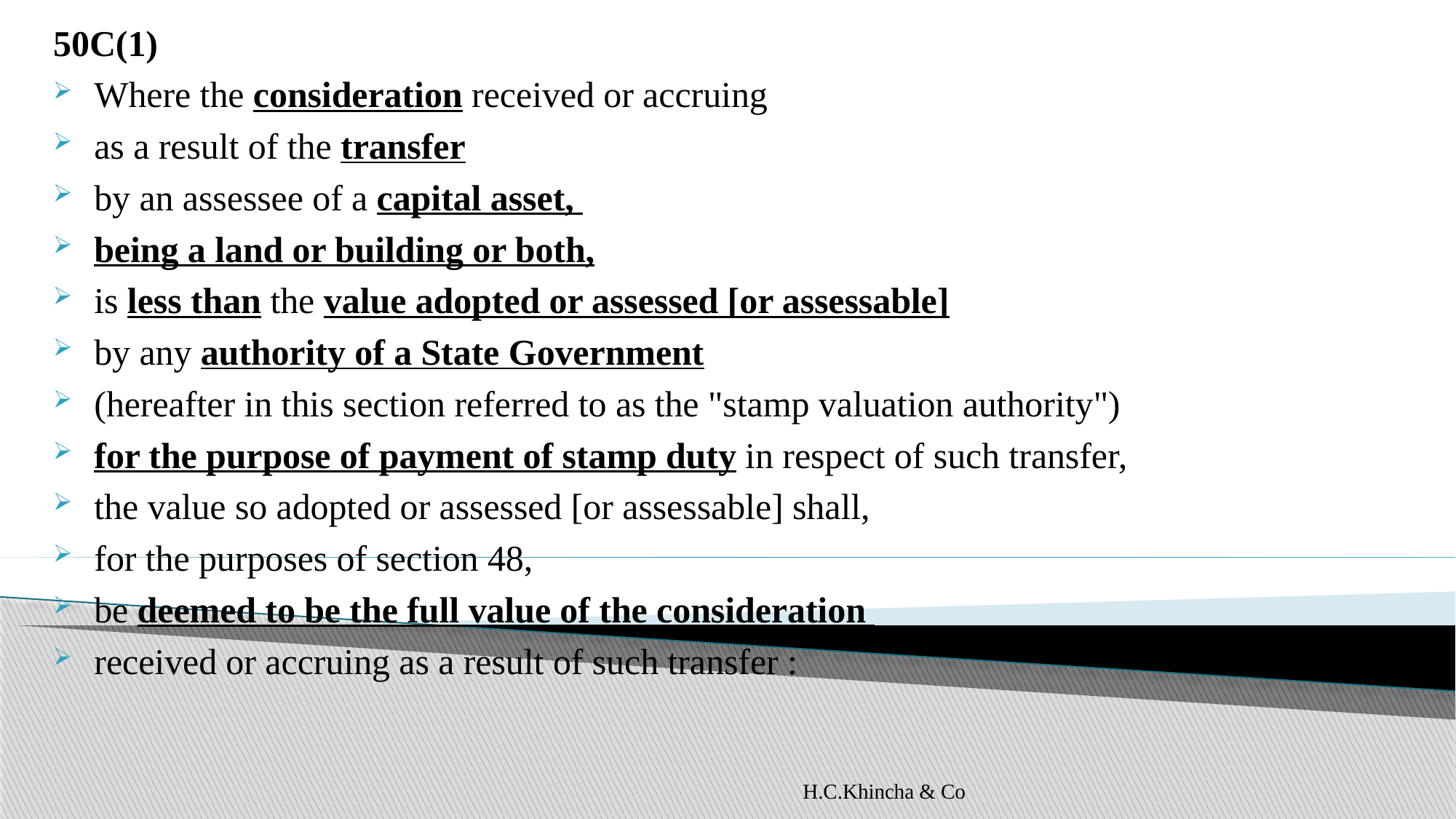

50C(1)
Where the consideration received or accruing
as a result of the transfer
by an assessee of a capital asset,
being a land or building or both,
is less than the value adopted or assessed [or assessable]
by any authority of a State Government
(hereafter in this section referred to as the "stamp valuation authority")
for the purpose of payment of stamp duty in respect of such transfer,
the value so adopted or assessed [or assessable] shall,
for the purposes of section 48,
be deemed to be the full value of the consideration
received or accruing as a result of such transfer :

H.C.Khincha & Co